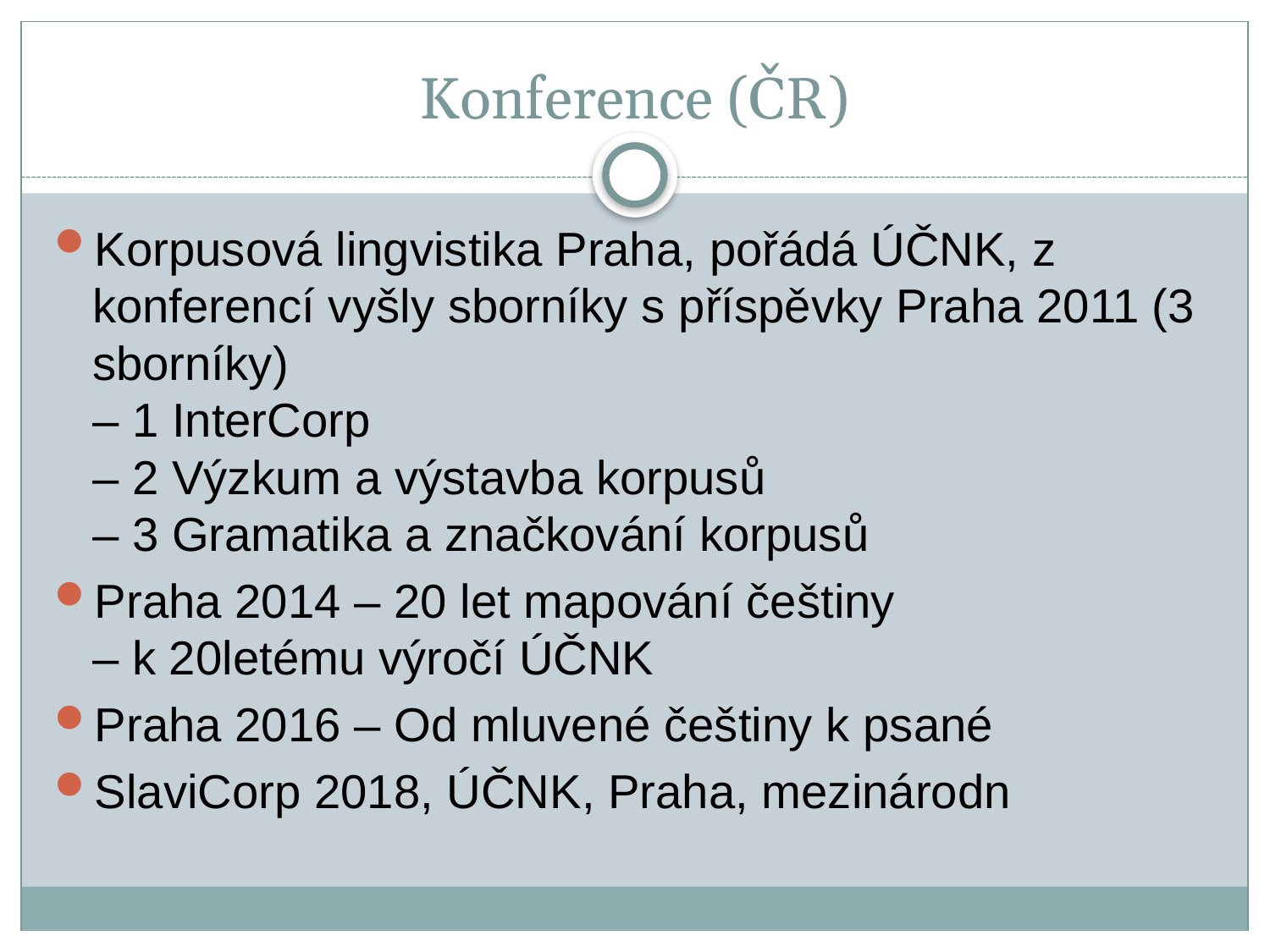

# Konference (ČR)
Korpusová lingvistika Praha, pořádá ÚČNK, z
konferencí vyšly sborníky s příspěvky Praha 2011 (3 sborníky)
– 1 InterCorp
– 2 Výzkum a výstavba korpusů
– 3 Gramatika a značkování korpusů
Praha 2014 – 20 let mapování češtiny
– k 20letému výročí ÚČNK
Praha 2016 – Od mluvené češtiny k psané
SlaviCorp 2018, ÚČNK, Praha, mezinárodn